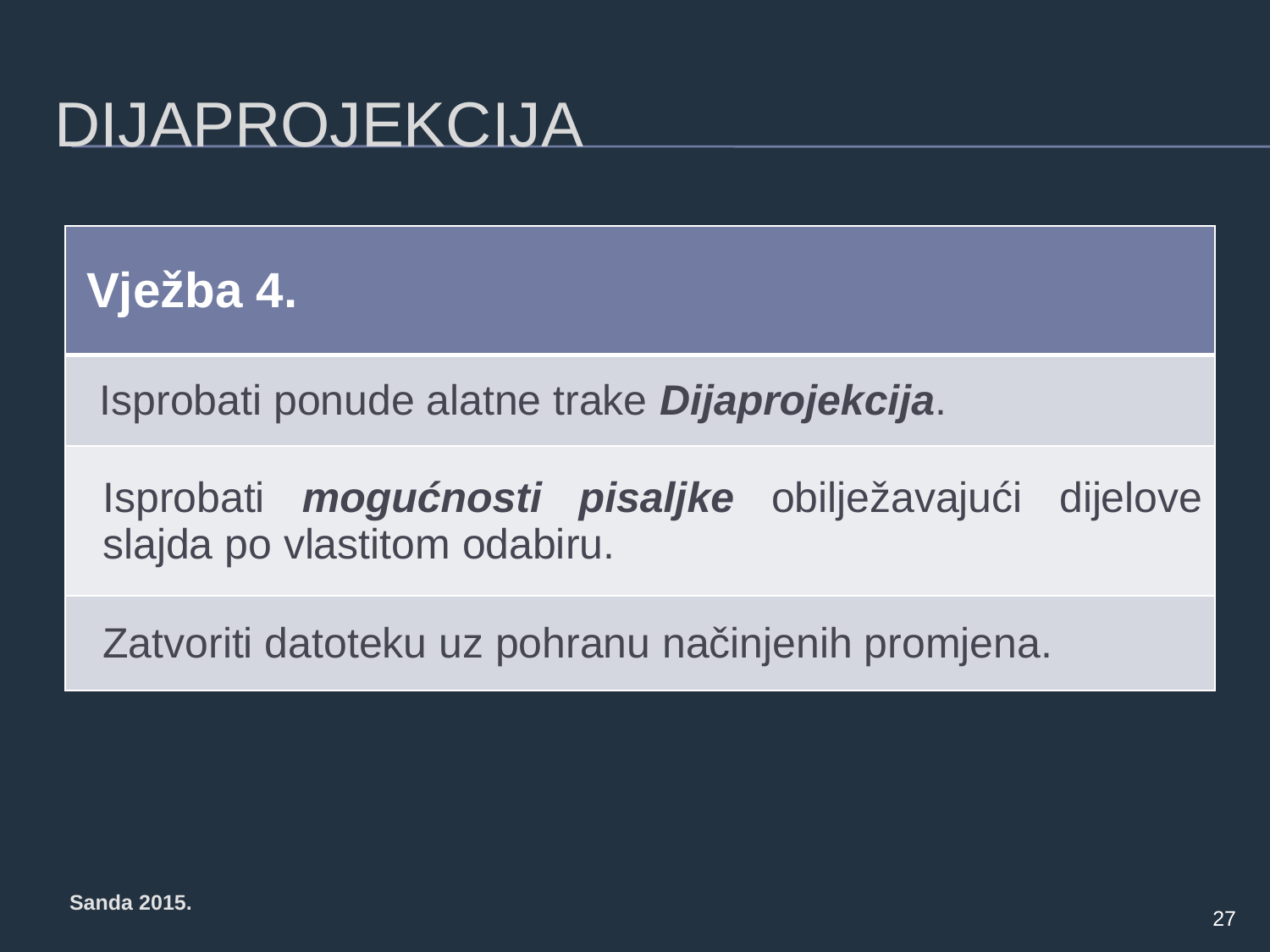

# dijaprojekcija
| Vježba 4. |
| --- |
| Isprobati ponude alatne trake Dijaprojekcija. |
| Isprobati mogućnosti pisaljke obilježavajući dijelove slajda po vlastitom odabiru. |
| Zatvoriti datoteku uz pohranu načinjenih promjena. |
Sanda 2015.
27